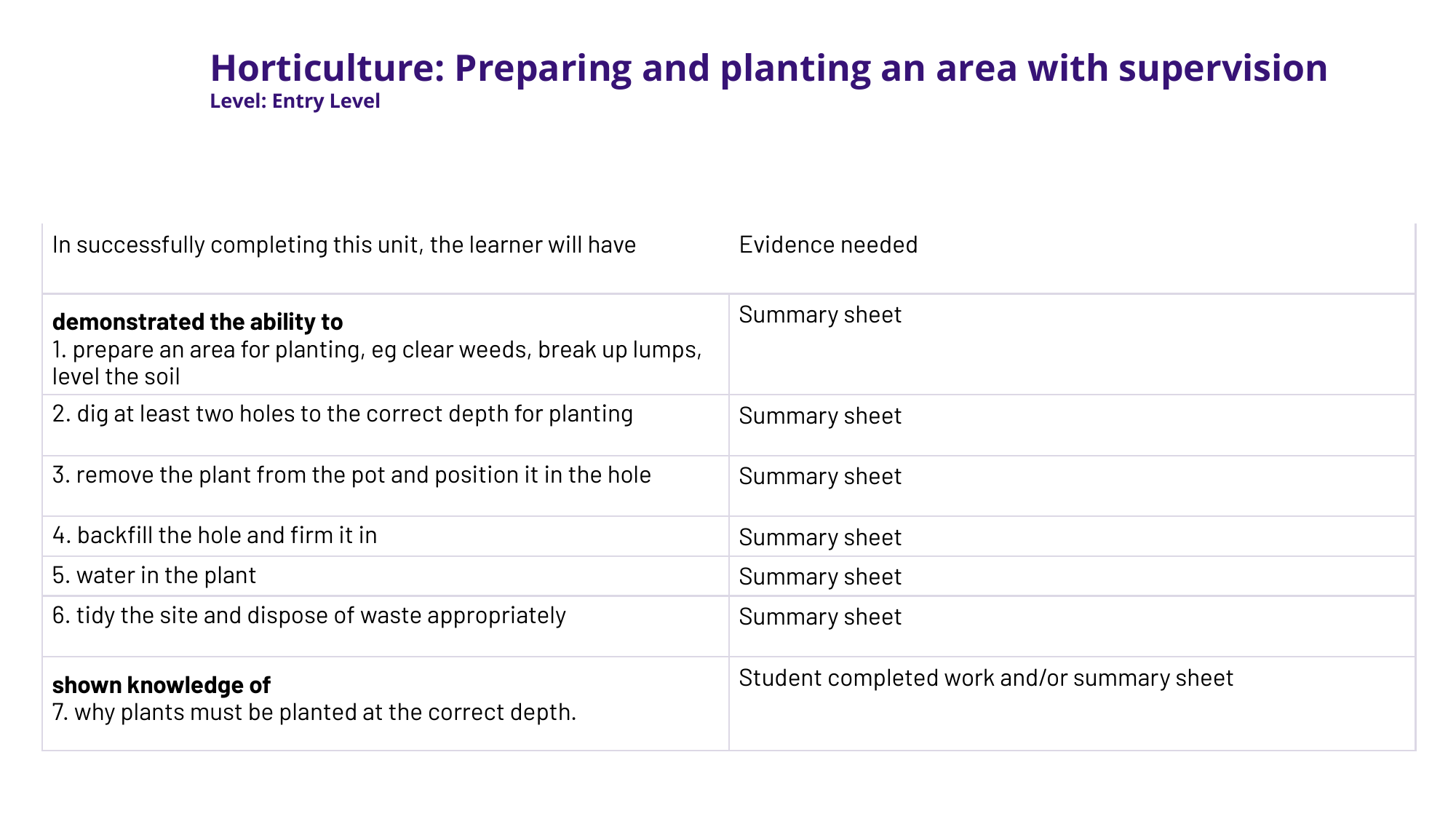

Horticulture: Preparing and planting an area with supervision
Level: Entry Level

| In successfully completing this unit, the learner will have | Evidence needed |
| --- | --- |
| demonstrated the ability to 1. prepare an area for planting, eg clear weeds, break up lumps, level the soil | Summary sheet |
| 2. dig at least two holes to the correct depth for planting | Summary sheet |
| 3. remove the plant from the pot and position it in the hole | Summary sheet |
| 4. backfill the hole and firm it in | Summary sheet |
| 5. water in the plant | Summary sheet |
| 6. tidy the site and dispose of waste appropriately | Summary sheet |
| shown knowledge of 7. why plants must be planted at the correct depth. | Student completed work and/or summary sheet |